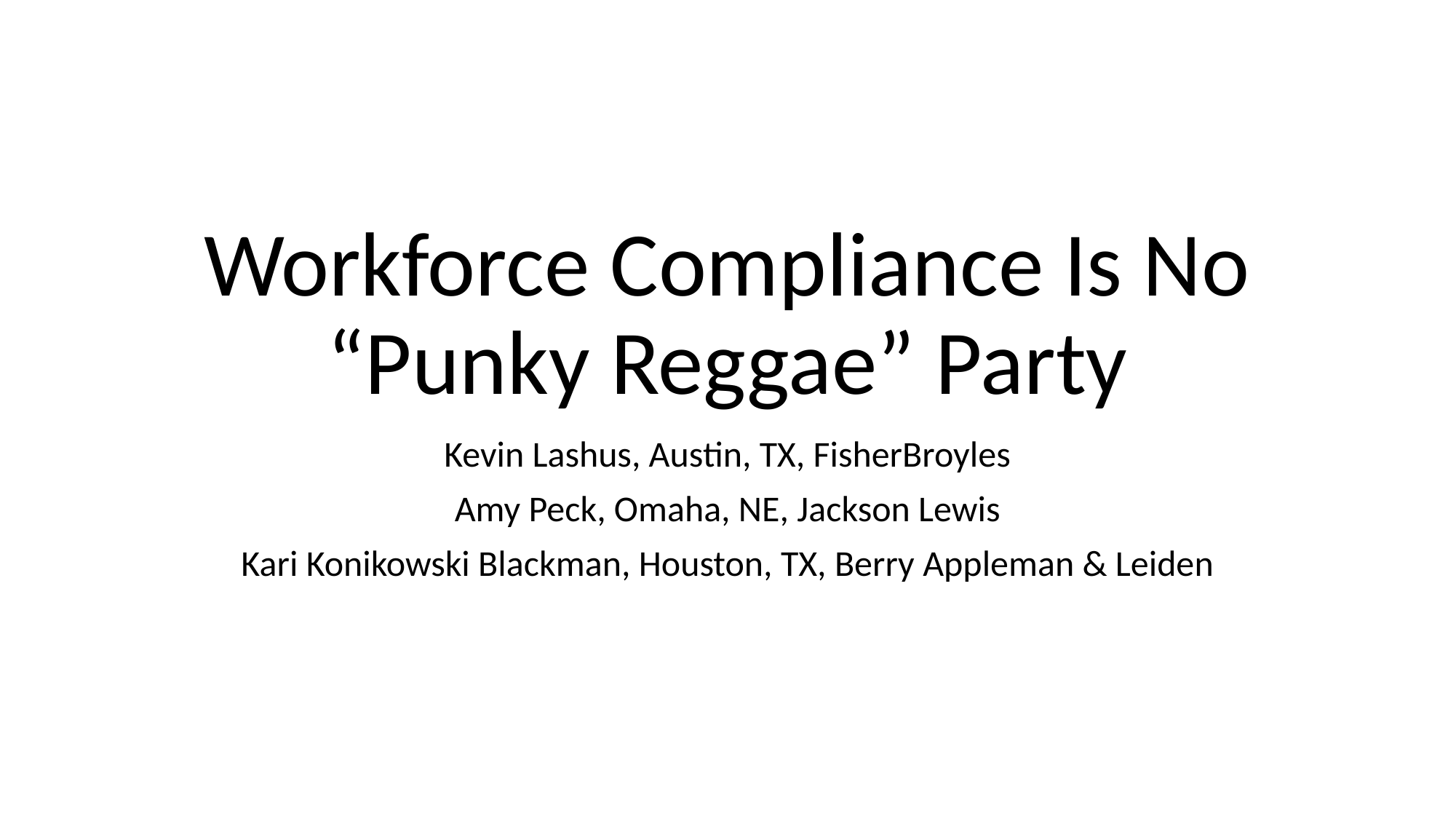

# Workforce Compliance Is No “Punky Reggae” Party
Kevin Lashus, Austin, TX, FisherBroyles
Amy Peck, Omaha, NE, Jackson Lewis
Kari Konikowski Blackman, Houston, TX, Berry Appleman & Leiden